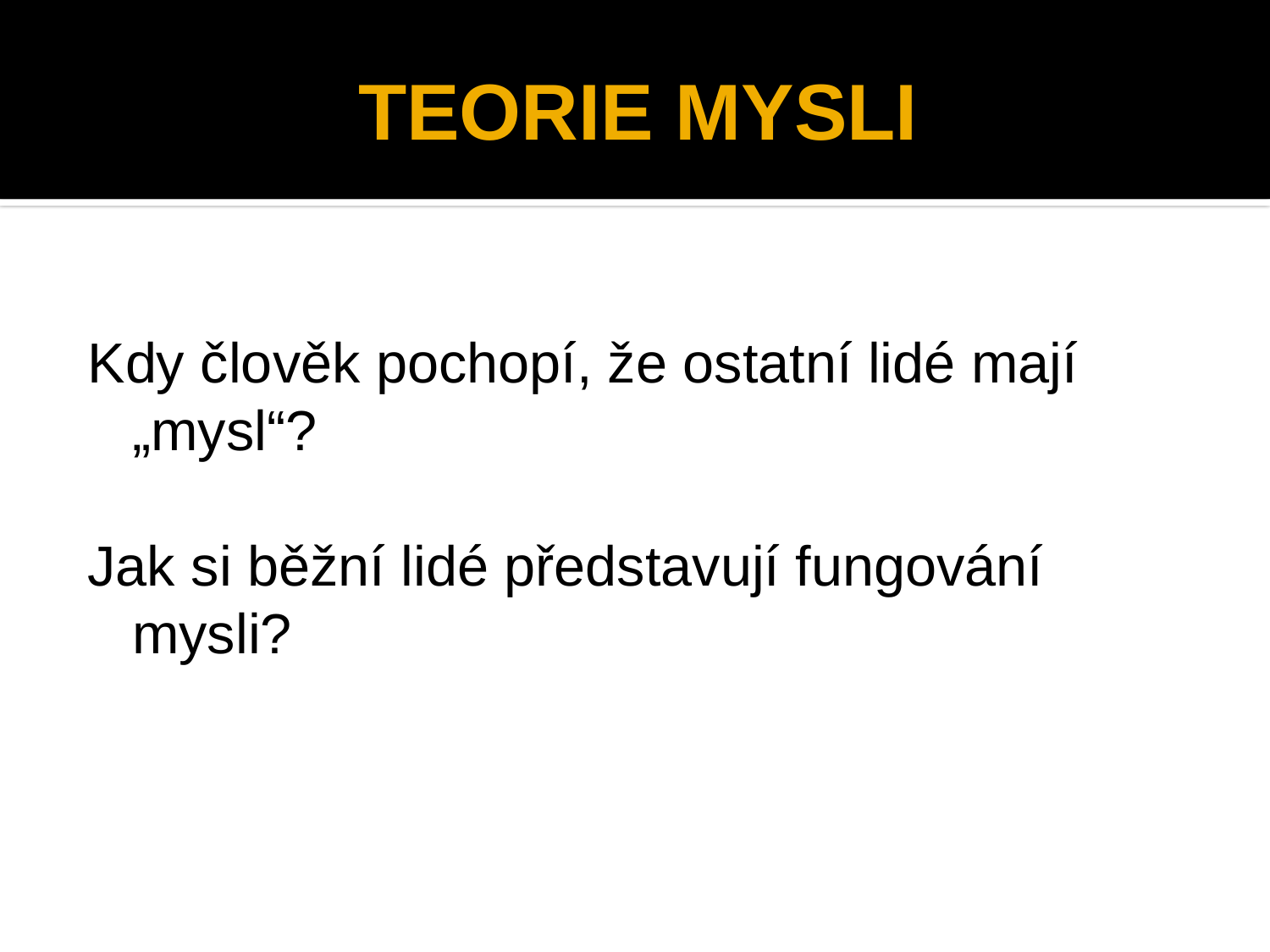

# TEORIE MYSLI

Kdy člověk pochopí, že ostatní lidé mají „mysl“?

Jak si běžní lidé představují fungování mysli?